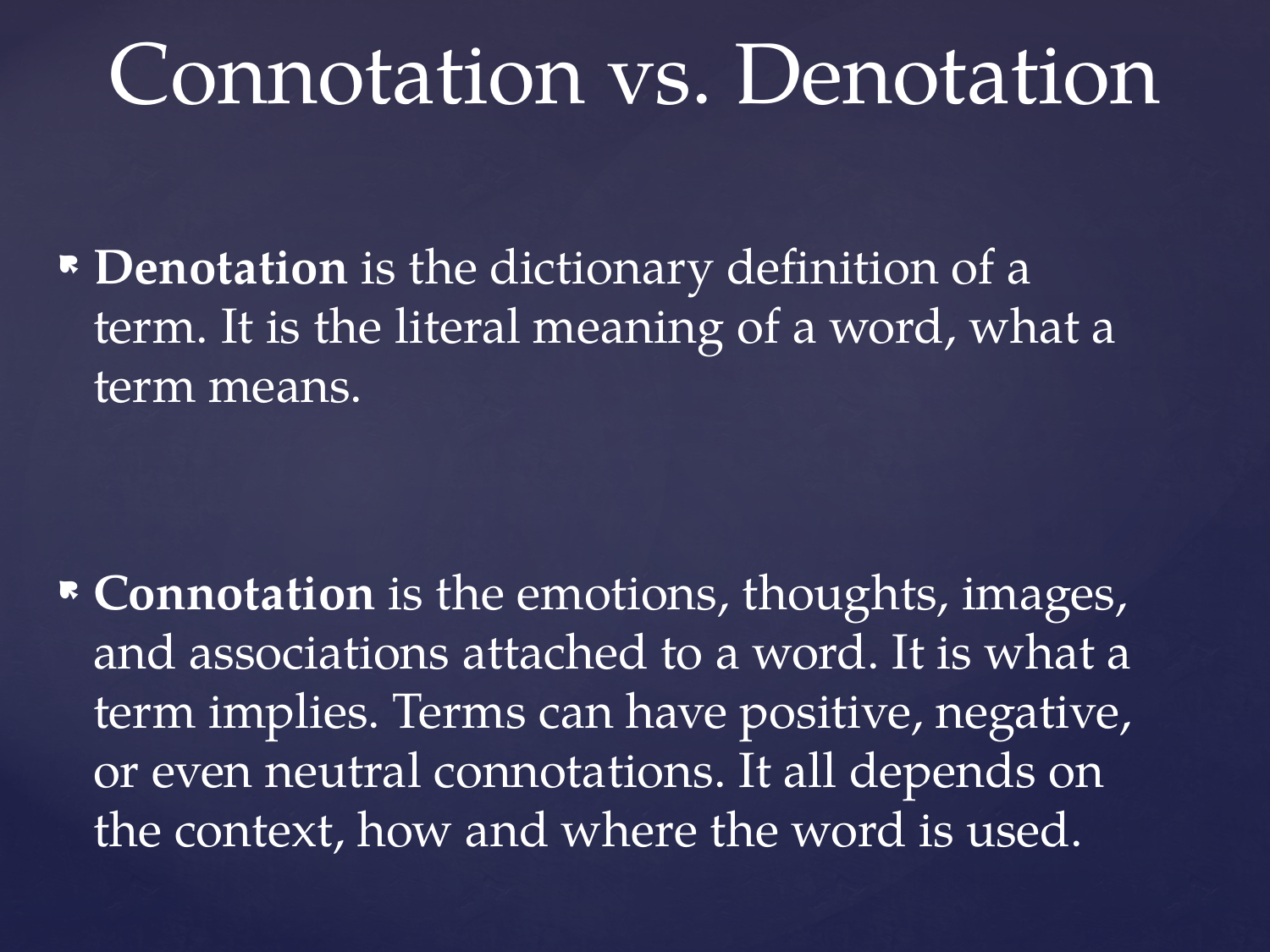

# Connotation vs. Denotation
Denotation is the dictionary definition of a term. It is the literal meaning of a word, what a term means.

Connotation is the emotions, thoughts, images, and associations attached to a word. It is what a term implies. Terms can have positive, negative, or even neutral connotations. It all depends on the context, how and where the word is used.